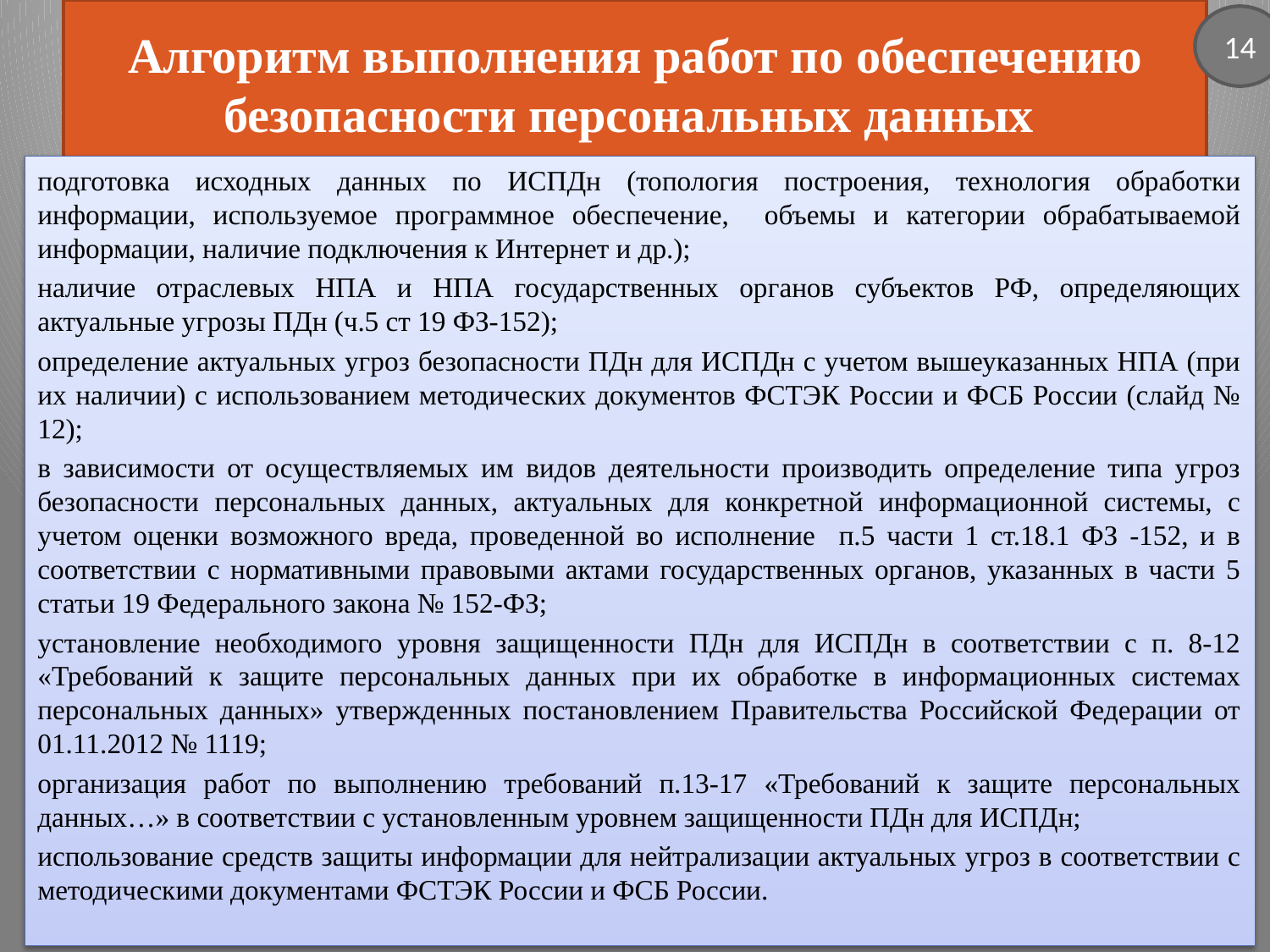

# Алгоритм выполнения работ по обеспечению безопасности персональных данных
14
подготовка исходных данных по ИСПДн (топология построения, технология обработки информации, используемое программное обеспечение,  объемы и категории обрабатываемой информации, наличие подключения к Интернет и др.);
наличие отраслевых НПА и НПА государственных органов субъектов РФ, определяющих актуальные угрозы ПДн (ч.5 ст 19 ФЗ-152);
определение актуальных угроз безопасности ПДн для ИСПДн с учетом вышеуказанных НПА (при их наличии) с использованием методических документов ФСТЭК России и ФСБ России (слайд № 12);
в зависимости от осуществляемых им видов деятельности производить определение типа угроз безопасности персональных данных, актуальных для конкретной информационной системы, с учетом оценки возможного вреда, проведенной во исполнение  п.5 части 1 ст.18.1 ФЗ -152, и в соответствии с нормативными правовыми актами государственных органов, указанных в части 5 статьи 19 Федерального закона № 152-ФЗ;
установление необходимого уровня защищенности ПДн для ИСПДн в соответствии с п. 8-12 «Требований к защите персональных данных при их обработке в информационных системах персональных данных» утвержденных постановлением Правительства Российской Федерации от 01.11.2012 № 1119;
организация работ по выполнению требований п.13-17 «Требований к защите персональных данных…» в соответствии с установленным уровнем защищенности ПДн для ИСПДн;
использование средств защиты информации для нейтрализации актуальных угроз в соответствии с методическими документами ФСТЭК России и ФСБ России.
14